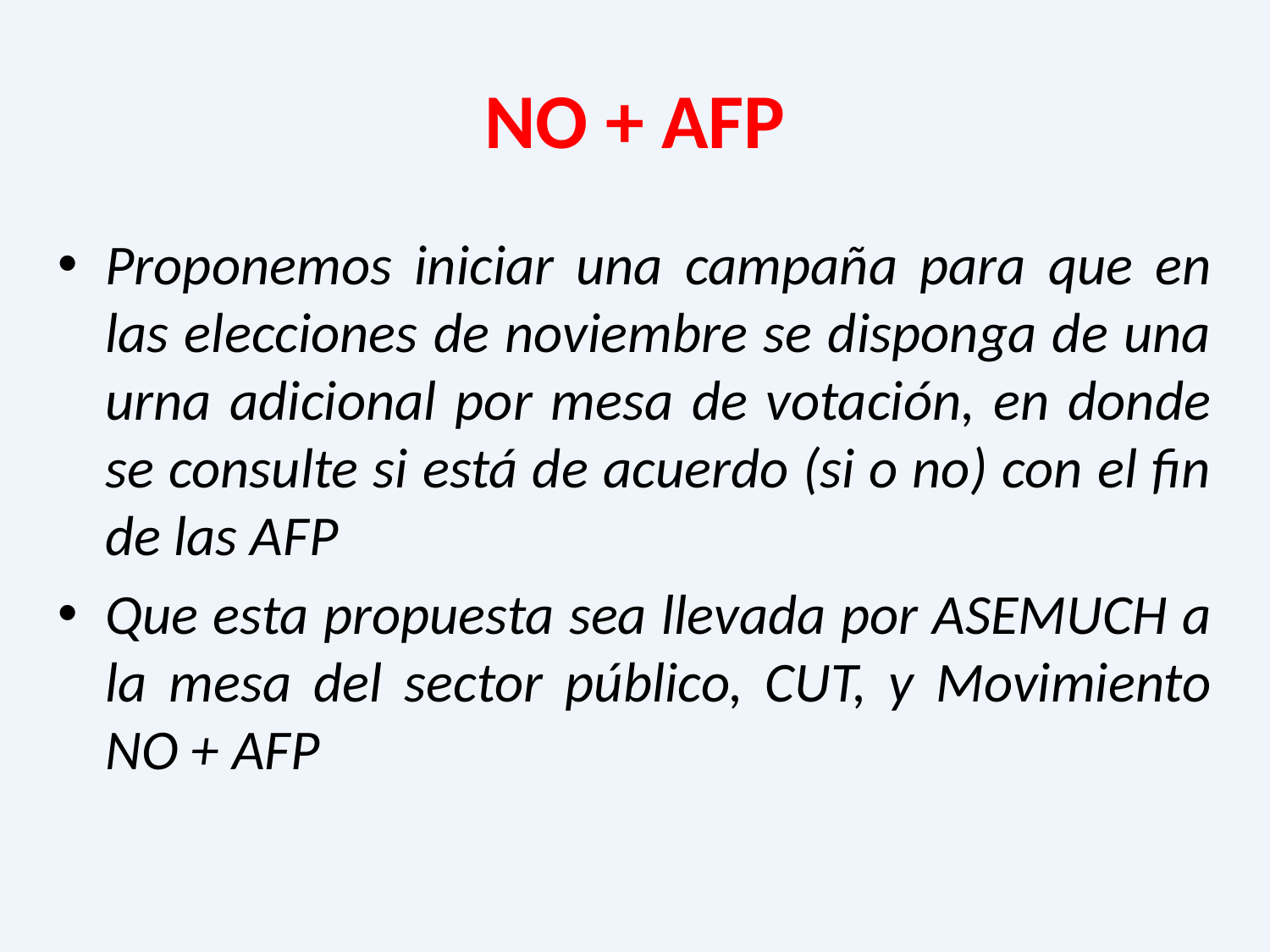

# NO + AFP
Proponemos iniciar una campaña para que en las elecciones de noviembre se disponga de una urna adicional por mesa de votación, en donde se consulte si está de acuerdo (si o no) con el fin de las AFP
Que esta propuesta sea llevada por ASEMUCH a la mesa del sector público, CUT, y Movimiento NO + AFP